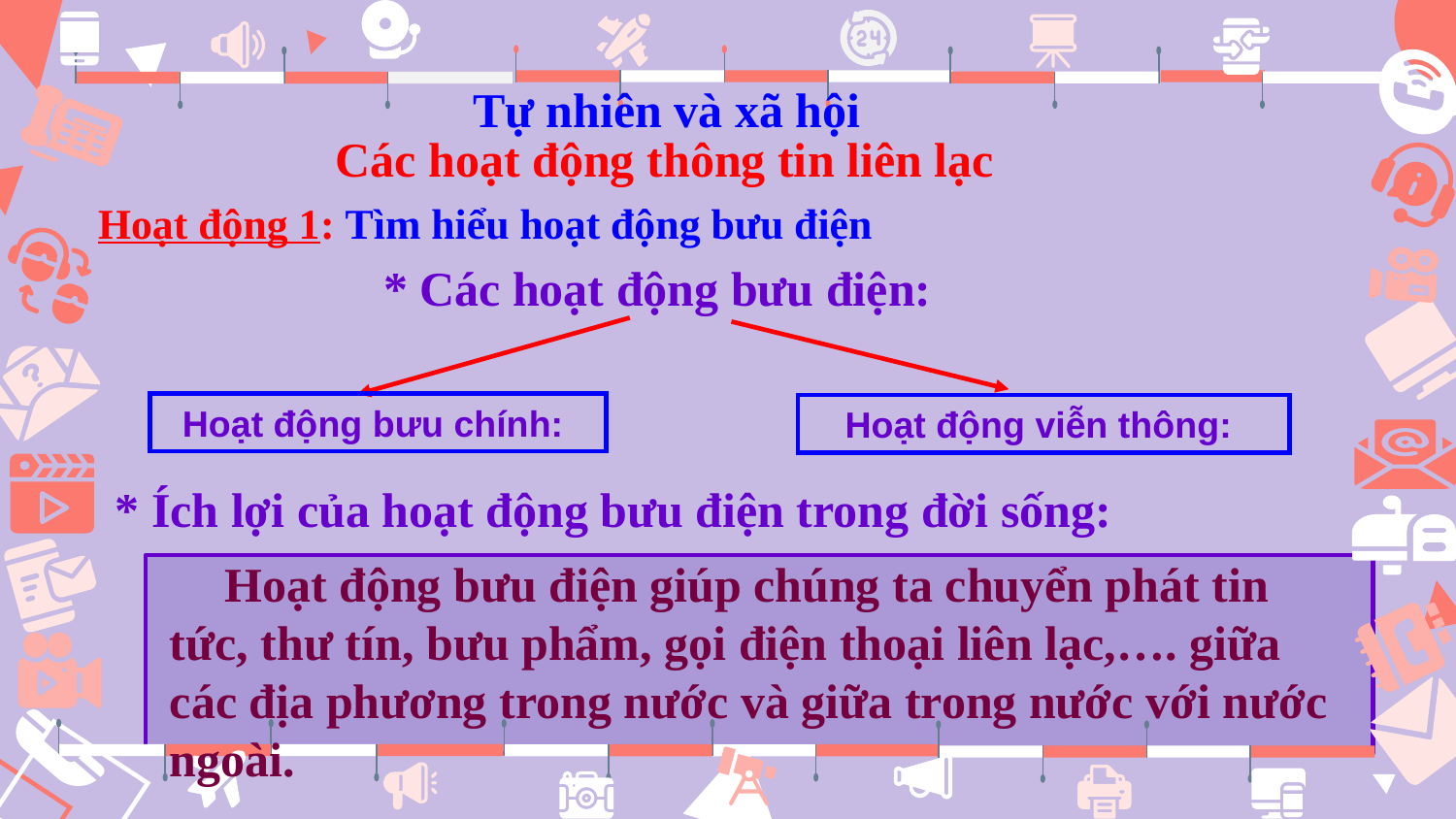

Tự nhiên và xã hội

Các hoạt động thông tin liên lạc

Hoạt động 1: Tìm hiểu hoạt động bưu điện

* Các hoạt động bưu điện:

Hoạt động bưu chính:
Hoạt động viễn thông:
* Ích lợi của hoạt động bưu điện trong đời sống:
         Hoạt động bưu điện giúp chúng ta chuyển phát tin tức, thư tín, bưu phẩm, gọi điện thoại liên lạc,…. giữa các địa phương trong nước và giữa trong nước với nước ngoài.